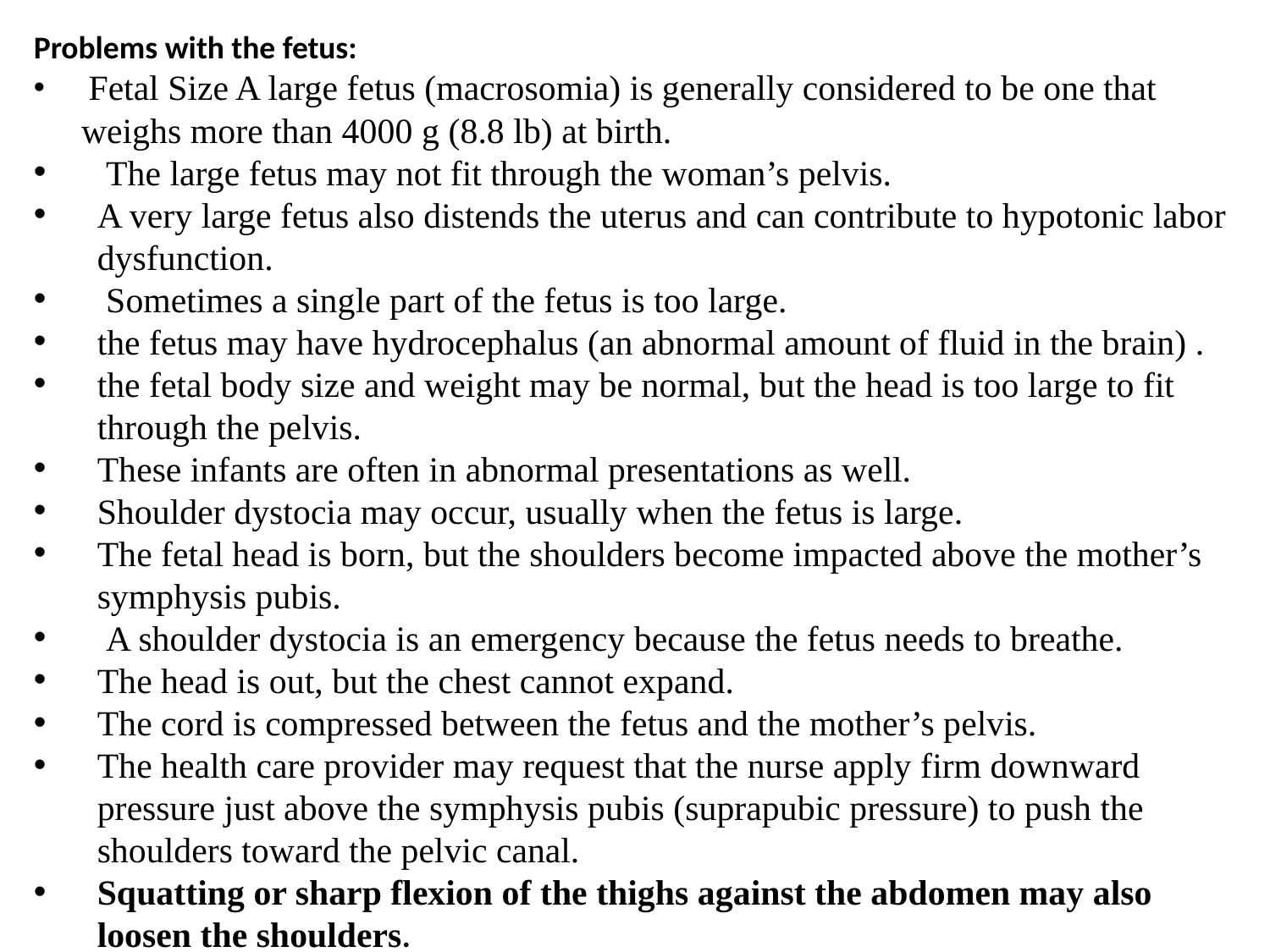

Problems with the fetus:
 Fetal Size A large fetus (macrosomia) is generally considered to be one that weighs more than 4000 g (8.8 lb) at birth.
 The large fetus may not fit through the woman’s pelvis.
A very large fetus also distends the uterus and can contribute to hypotonic labor dysfunction.
 Sometimes a single part of the fetus is too large.
the fetus may have hydrocephalus (an abnormal amount of fluid in the brain) .
the fetal body size and weight may be normal, but the head is too large to fit through the pelvis.
These infants are often in abnormal presentations as well.
Shoulder dystocia may occur, usually when the fetus is large.
The fetal head is born, but the shoulders become impacted above the mother’s symphysis pubis.
 A shoulder dystocia is an emergency because the fetus needs to breathe.
The head is out, but the chest cannot expand.
The cord is compressed between the fetus and the mother’s pelvis.
The health care provider may request that the nurse apply firm downward pressure just above the symphysis pubis (suprapubic pressure) to push the shoulders toward the pelvic canal.
Squatting or sharp flexion of the thighs against the abdomen may also loosen the shoulders.